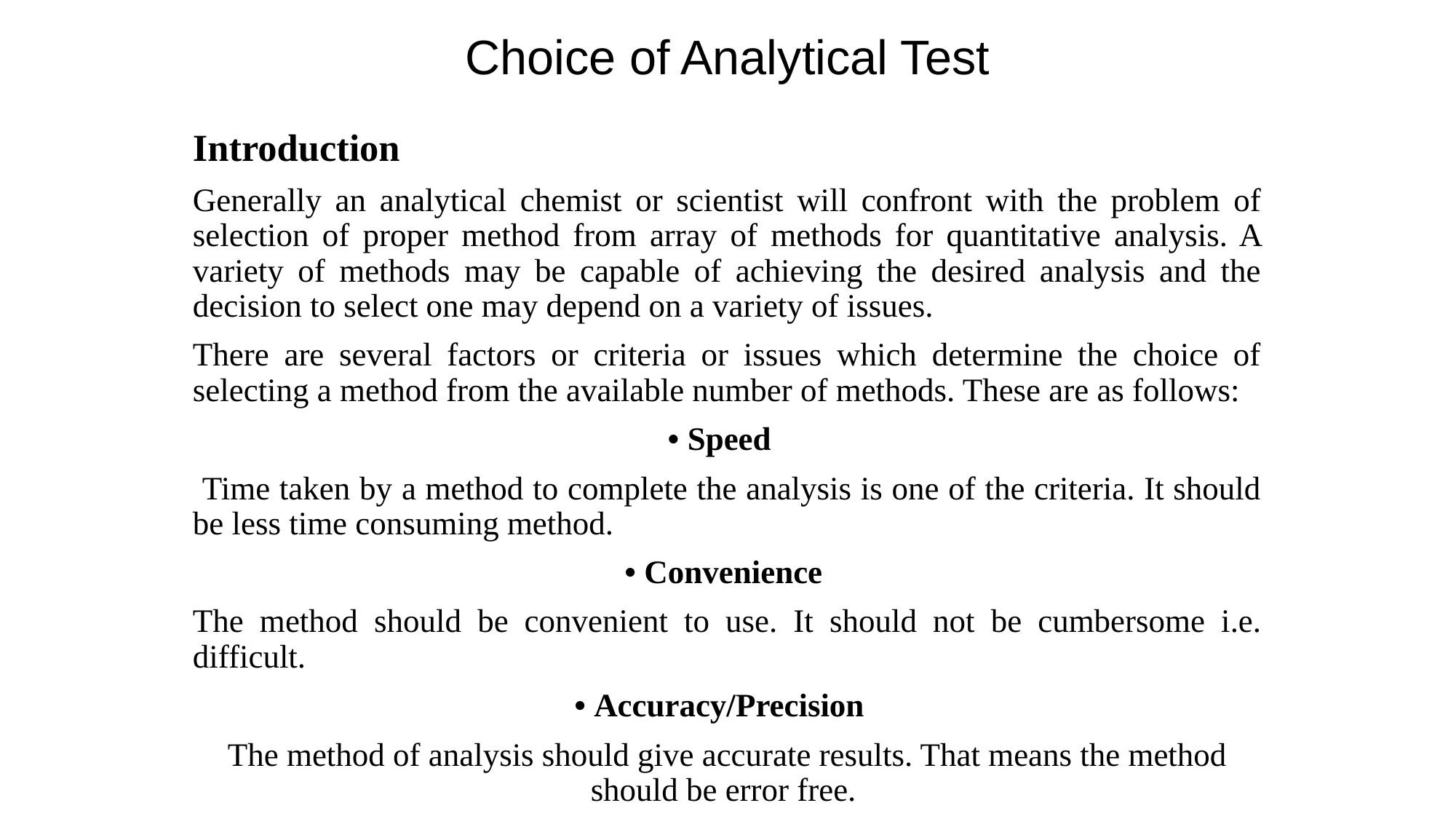

# Choice of Analytical Test
Introduction
Generally an analytical chemist or scientist will confront with the problem of selection of proper method from array of methods for quantitative analysis. A variety of methods may be capable of achieving the desired analysis and the decision to select one may depend on a variety of issues.
There are several factors or criteria or issues which determine the choice of selecting a method from the available number of methods. These are as follows:
• Speed
 Time taken by a method to complete the analysis is one of the criteria. It should be less time consuming method.
• Convenience
The method should be convenient to use. It should not be cumbersome i.e. difficult.
• Accuracy/Precision
The method of analysis should give accurate results. That means the method should be error free.